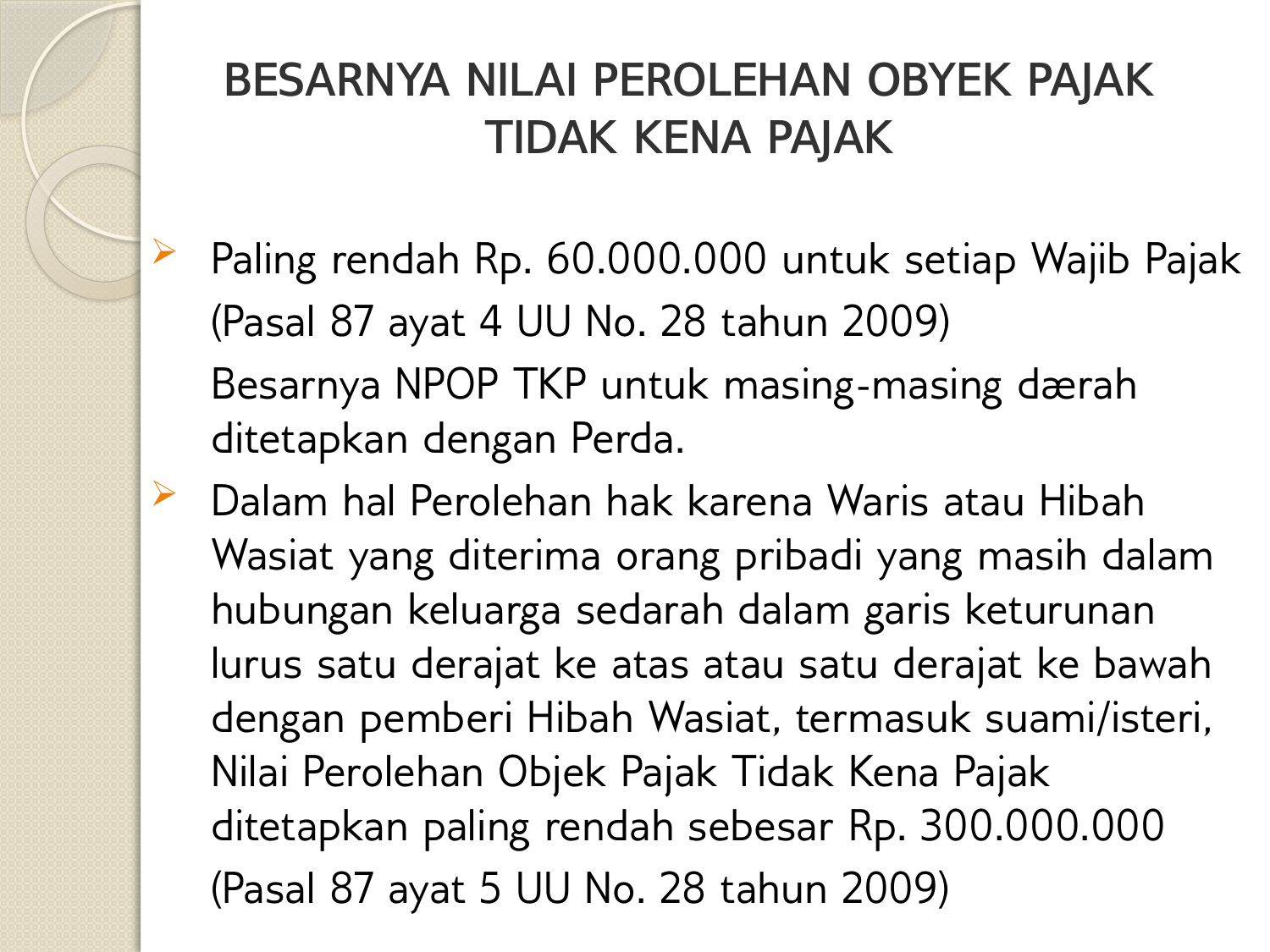

# BESARNYA NILAI PEROLEHAN OBYEK PAJAK TIDAK KENA PAJAK
Paling rendah Rp. 60.000.000 untuk setiap Wajib Pajak
	(Pasal 87 ayat 4 UU No. 28 tahun 2009)
	Besarnya NPOP TKP untuk masing-masing daerah ditetapkan dengan Perda.
Dalam hal Perolehan hak karena Waris atau Hibah Wasiat yang diterima orang pribadi yang masih dalam hubungan keluarga sedarah dalam garis keturunan lurus satu derajat ke atas atau satu derajat ke bawah dengan pemberi Hibah Wasiat, termasuk suami/isteri, Nilai Perolehan Objek Pajak Tidak Kena Pajak ditetapkan paling rendah sebesar Rp. 300.000.000
	(Pasal 87 ayat 5 UU No. 28 tahun 2009)